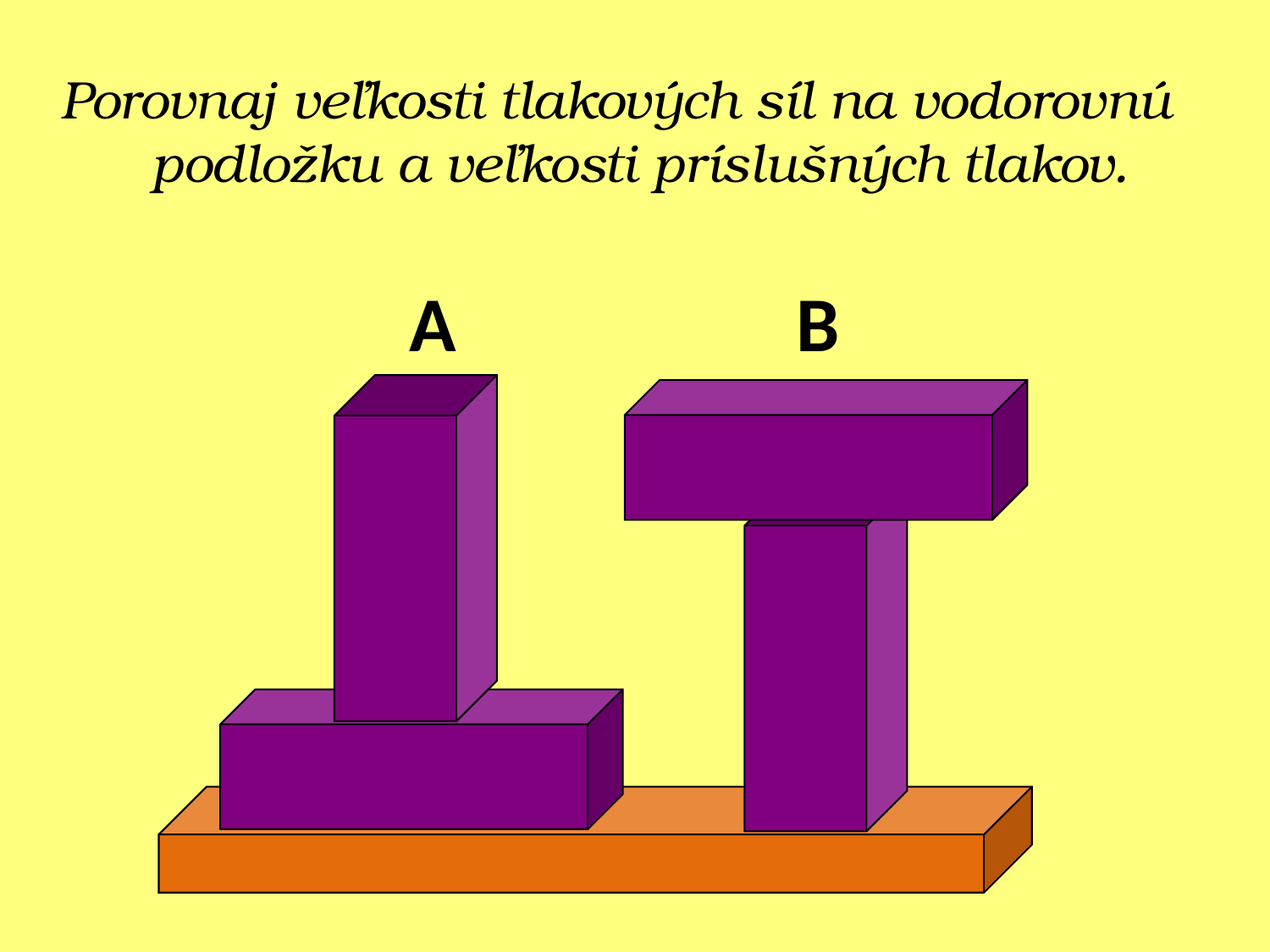

Porovnaj veľkosti tlakových síl na vodorovnú podložku a veľkosti príslušných tlakov.
A
B